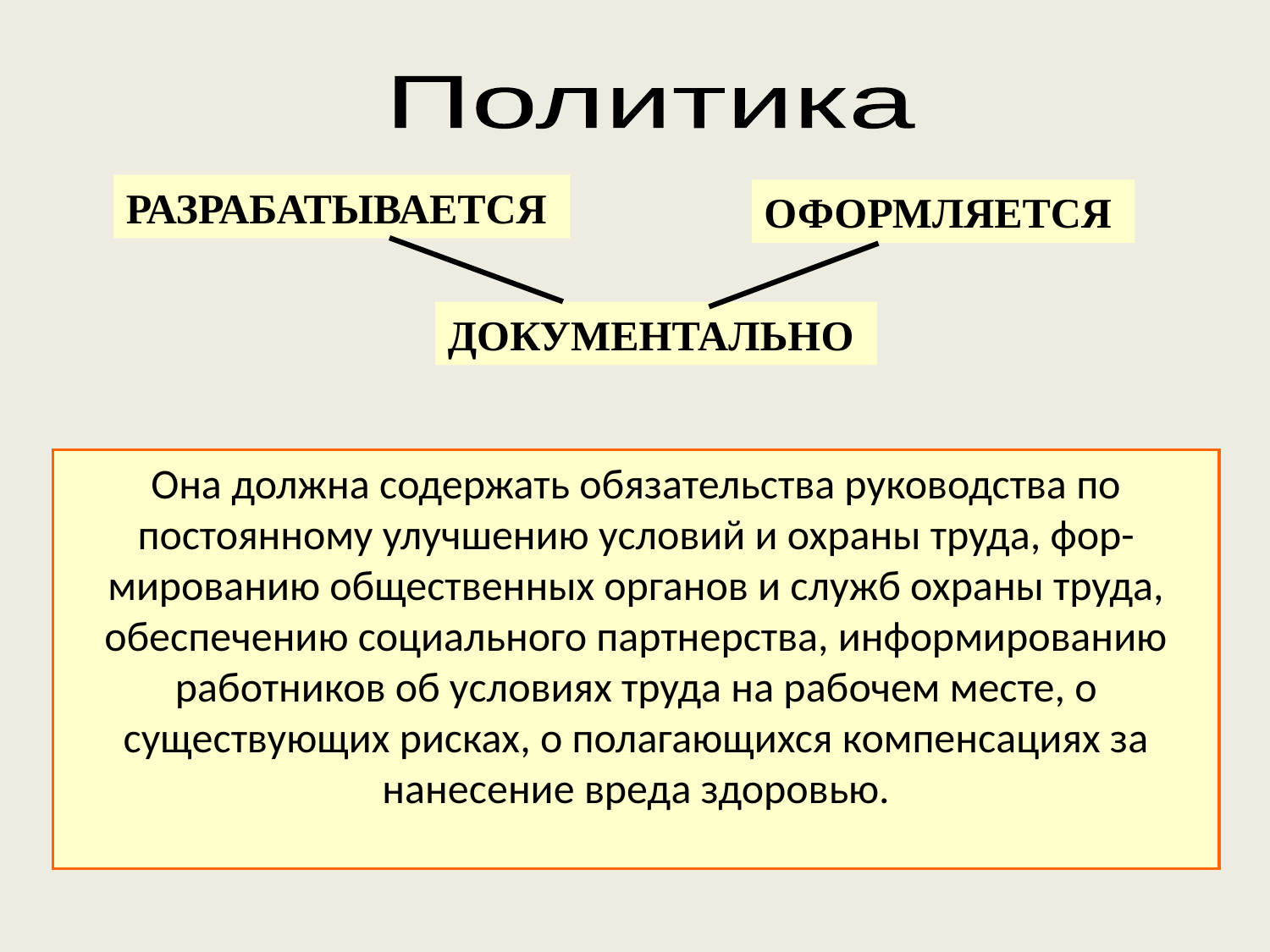

Политика
РАЗРАБАТЫВАЕТСЯ
ОФОРМЛЯЕТСЯ

ДОКУМЕНТАЛЬНО
Она должна содержать обязательства руководства по постоянному улучшению условий и охраны труда, фор-мированию общественных органов и служб охраны труда, обеспечению социального партнерства, информированию работников об условиях труда на рабочем месте, о существующих рисках, о полагающихся компенсациях за нанесение вреда здоровью.